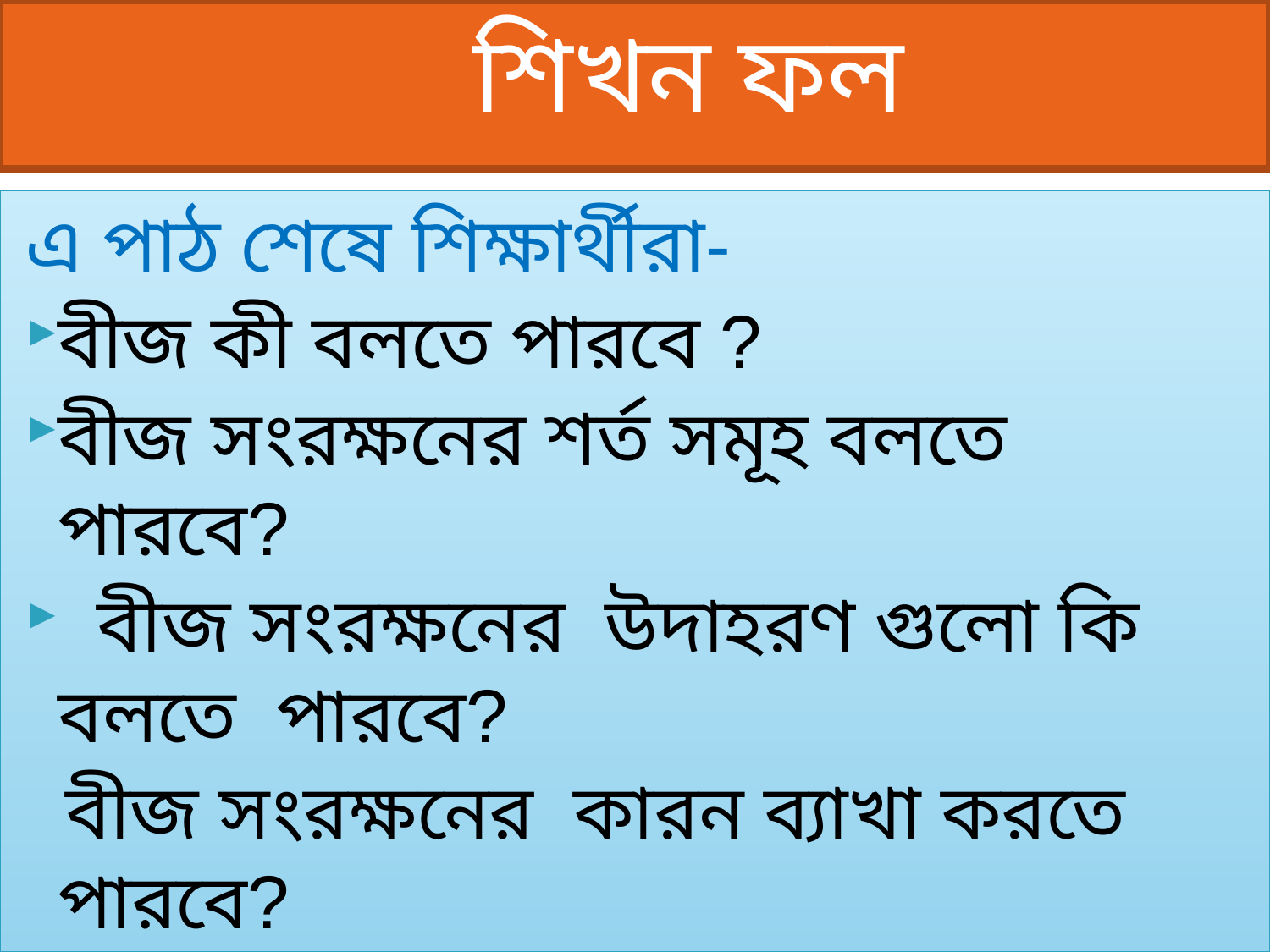

শিখন ফল
এ পাঠ শেষে শিক্ষার্থীরা-
বীজ কী বলতে পারবে ?
বীজ সংরক্ষনের শর্ত সমূহ বলতে পারবে?
  বীজ সংরক্ষনের  উদাহরণ গুলো কি বলতে  পারবে?
  বীজ সংরক্ষনের  কারন ব্যাখা করতে পারবে?